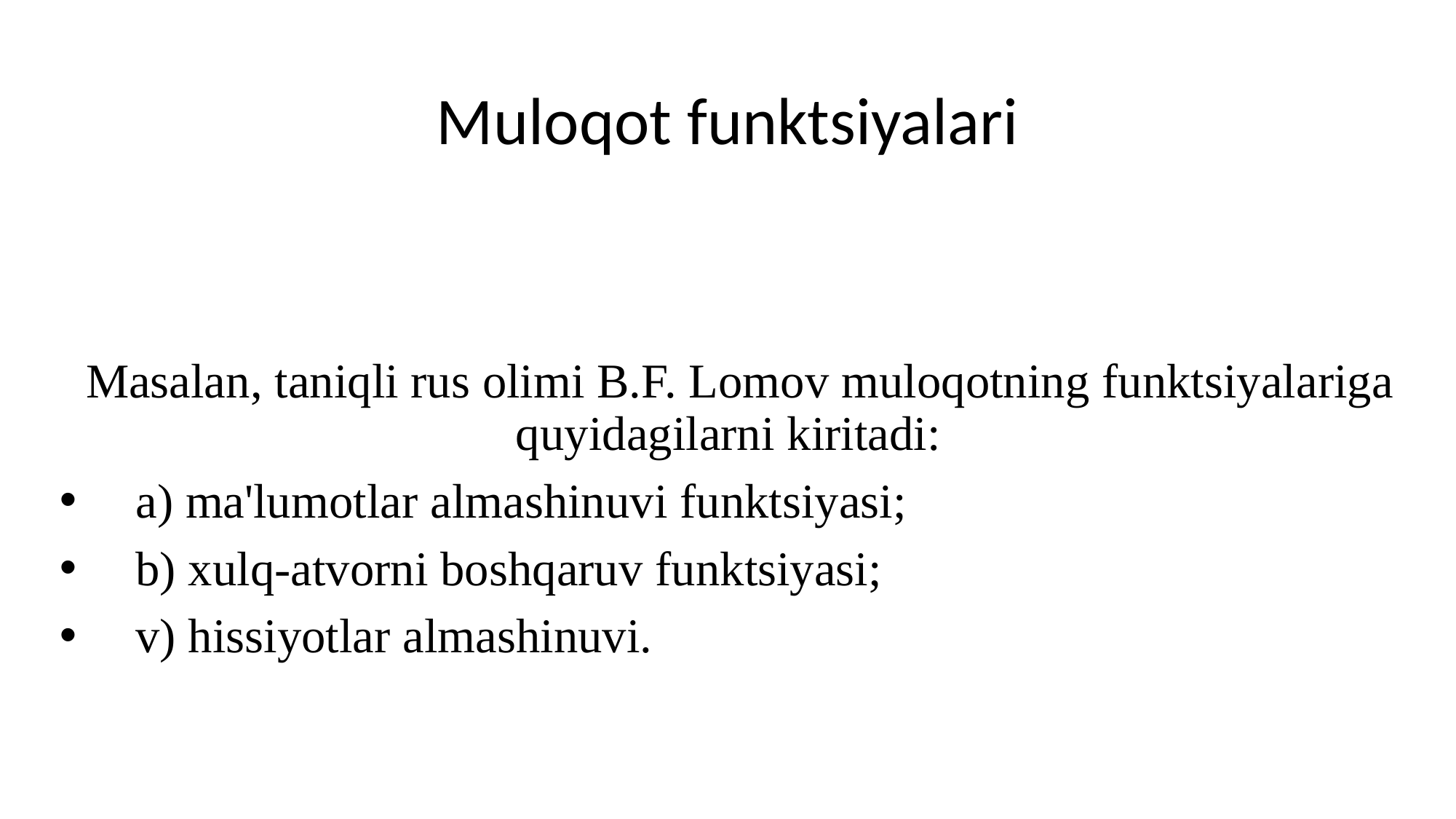

# Muloqot funktsiyalari

  Masalan, taniqli rus olimi B.F. Lomov muloqotning funktsiyalariga quyidagilarni kiritadi:
    a) ma'lumotlar almashinuvi funktsiyasi;
    b) xulq-atvorni boshqaruv funktsiyasi;
    v) hissiyotlar almashinuvi.